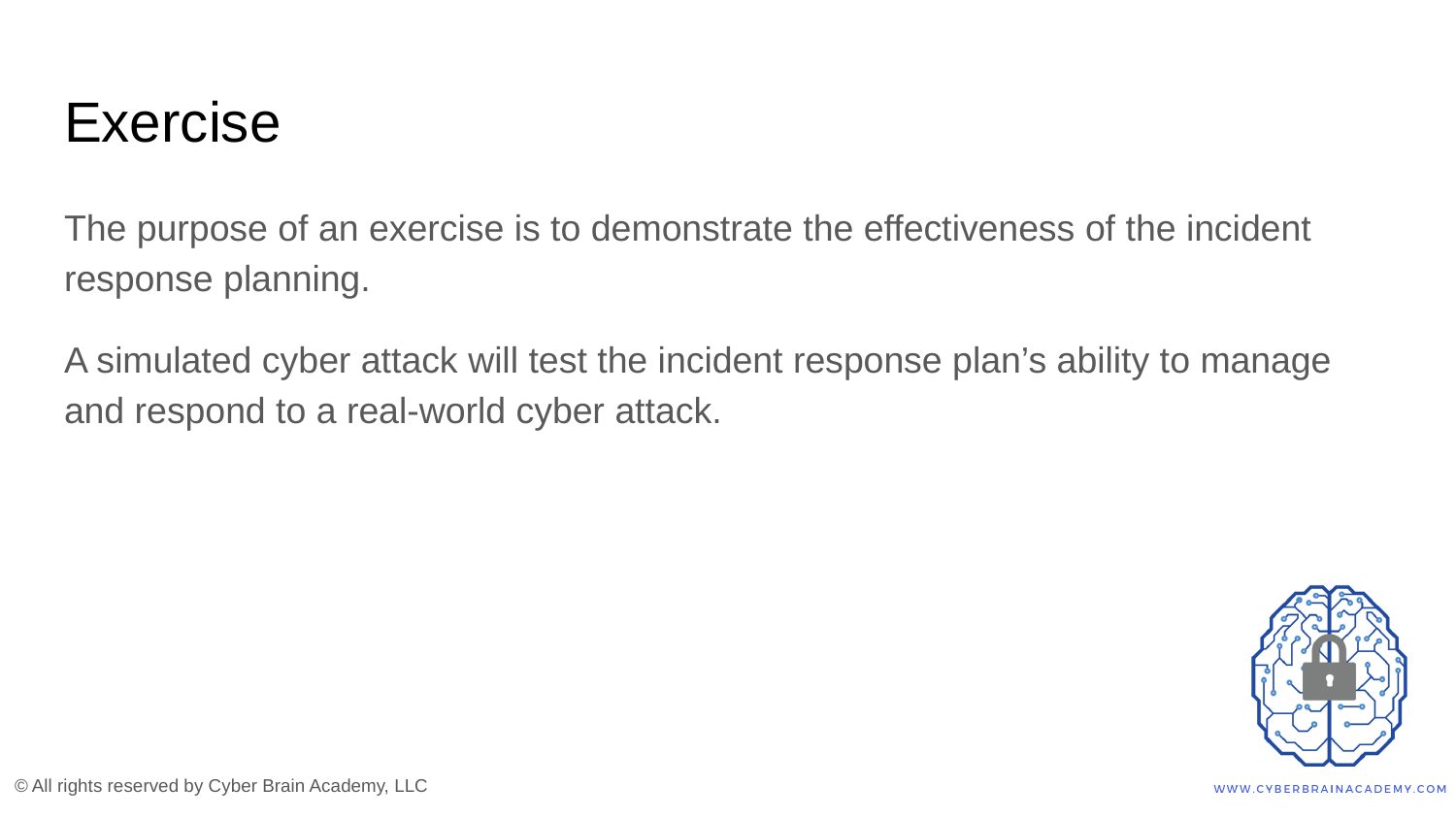

# Exercise

The purpose of an exercise is to demonstrate the effectiveness of the incident response planning.
A simulated cyber attack will test the incident response plan’s ability to manage and respond to a real-world cyber attack.